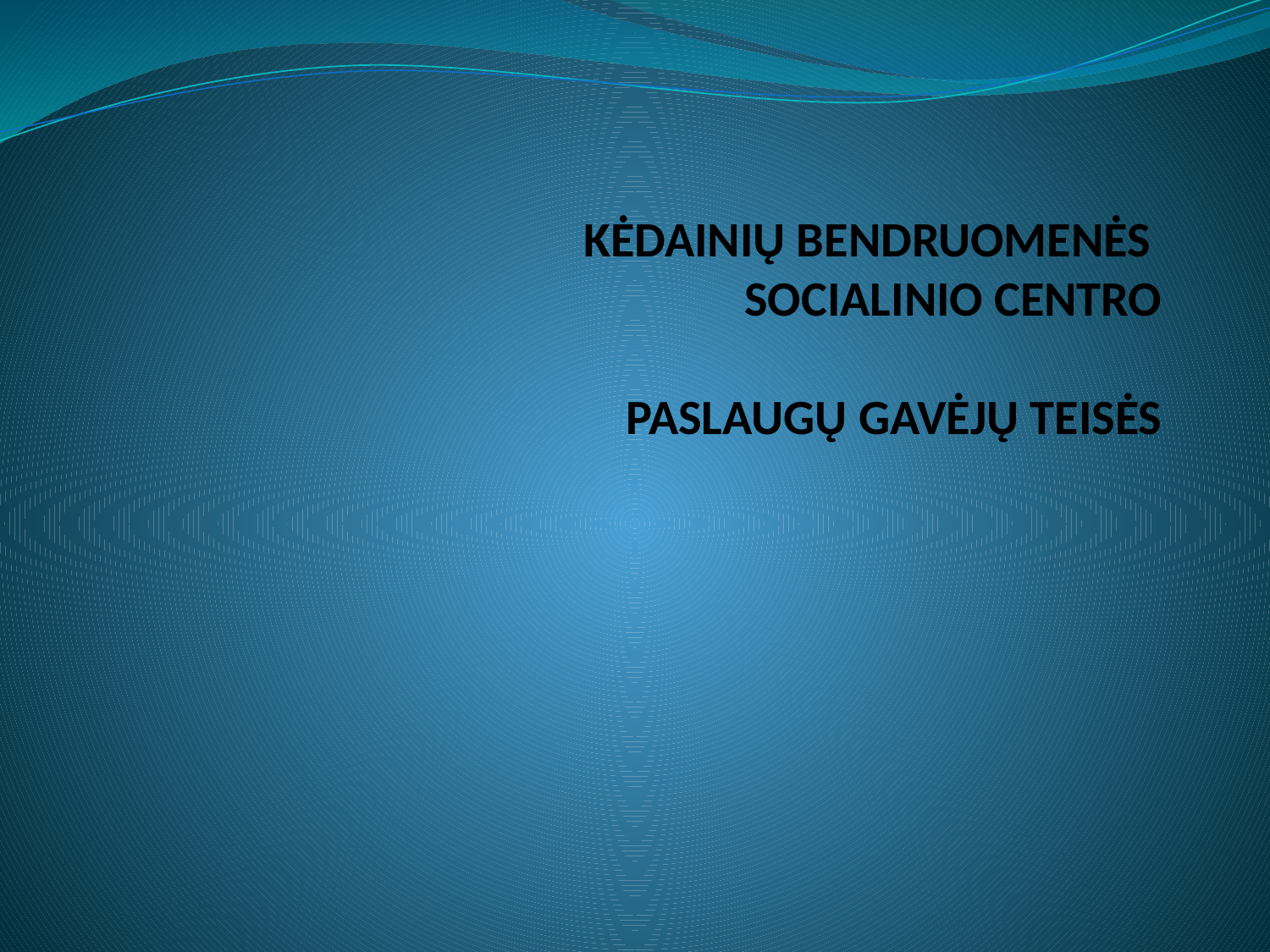

# KĖDAINIŲ BENDRUOMENĖS SOCIALINIO CENTRO PASLAUGŲ GAVĖJŲ TEISĖS